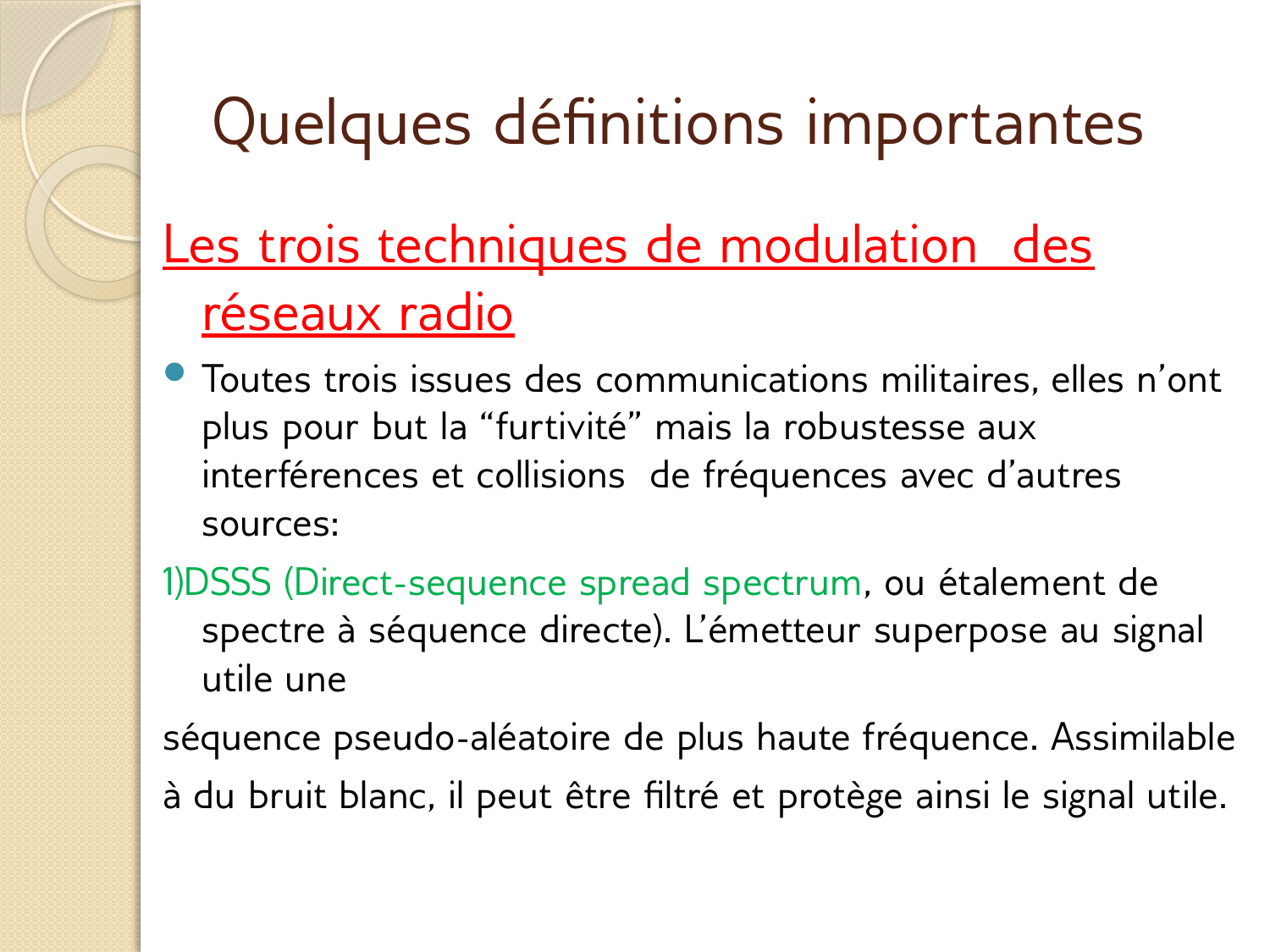

# Quelques définitions importantes
Les trois techniques de modulation  des réseaux radio
Toutes trois issues des communications militaires, elles n’ont plus pour but la “furtivité” mais la robustesse aux interférences et collisions  de fréquences avec d’autres sources:
1)DSSS (Direct-sequence spread spectrum, ou étalement de spectre à séquence directe). L’émetteur superpose au signal utile une
séquence pseudo-aléatoire de plus haute fréquence. Assimilable
à du bruit blanc, il peut être filtré et protège ainsi le signal utile.